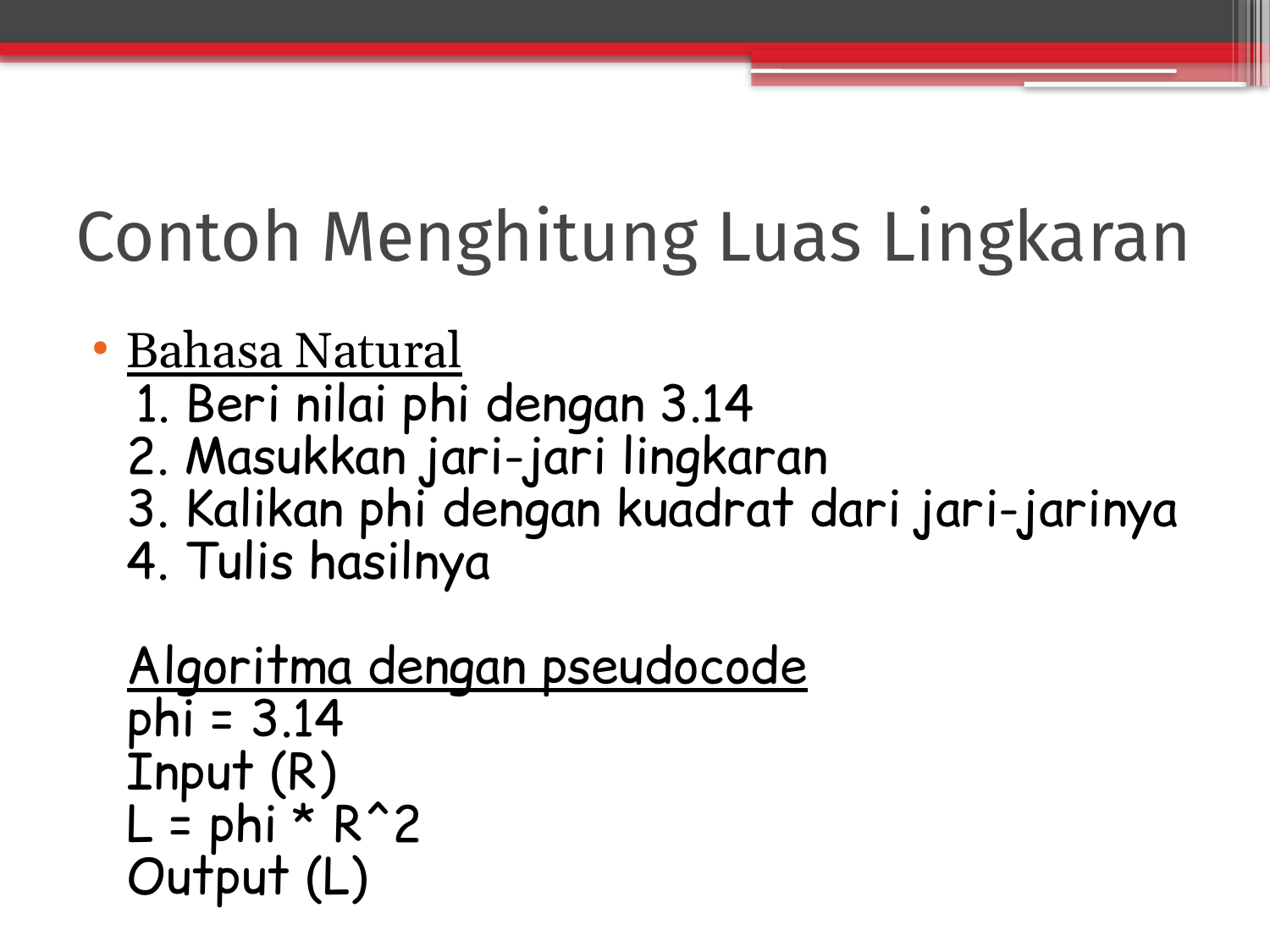

# Contoh Menghitung Luas Lingkaran
Bahasa Natural
   1. Beri nilai phi dengan 3.14
	2. Masukkan jari-jari lingkaran
	3. Kalikan phi dengan kuadrat dari jari-jarinya
	4. Tulis hasilnya

	Algoritma dengan pseudocode
	phi = 3.14
	Input (R)
	L = phi * R^2
	Output (L)